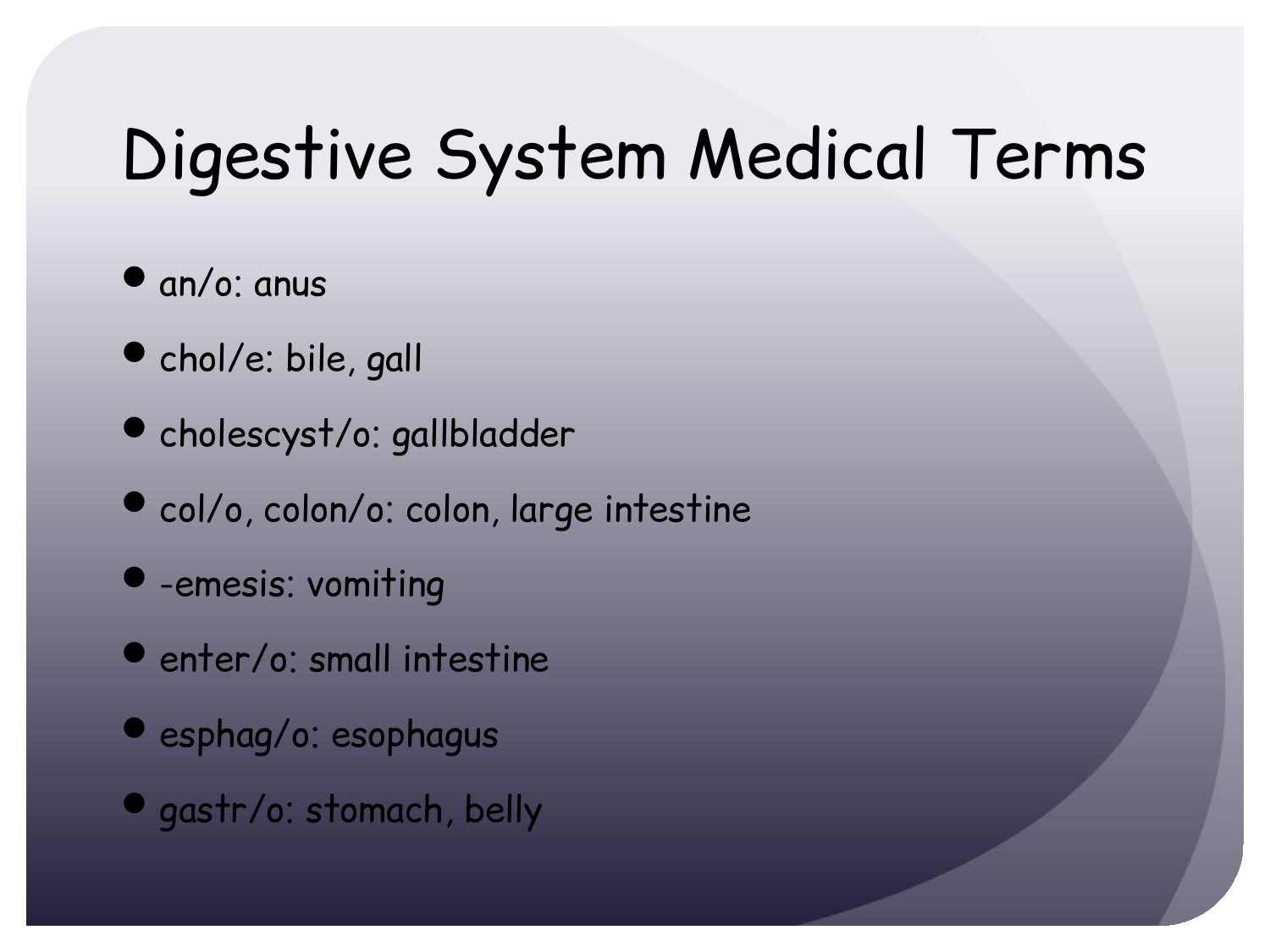

# Digestive System Medical Terms
an/o: anus
chol/e: bile, gall
cholescyst/o: gallbladder
col/o, colon/o: colon, large intestine
-emesis: vomiting
enter/o: small intestine
esphag/o: esophagus
gastr/o: stomach, belly